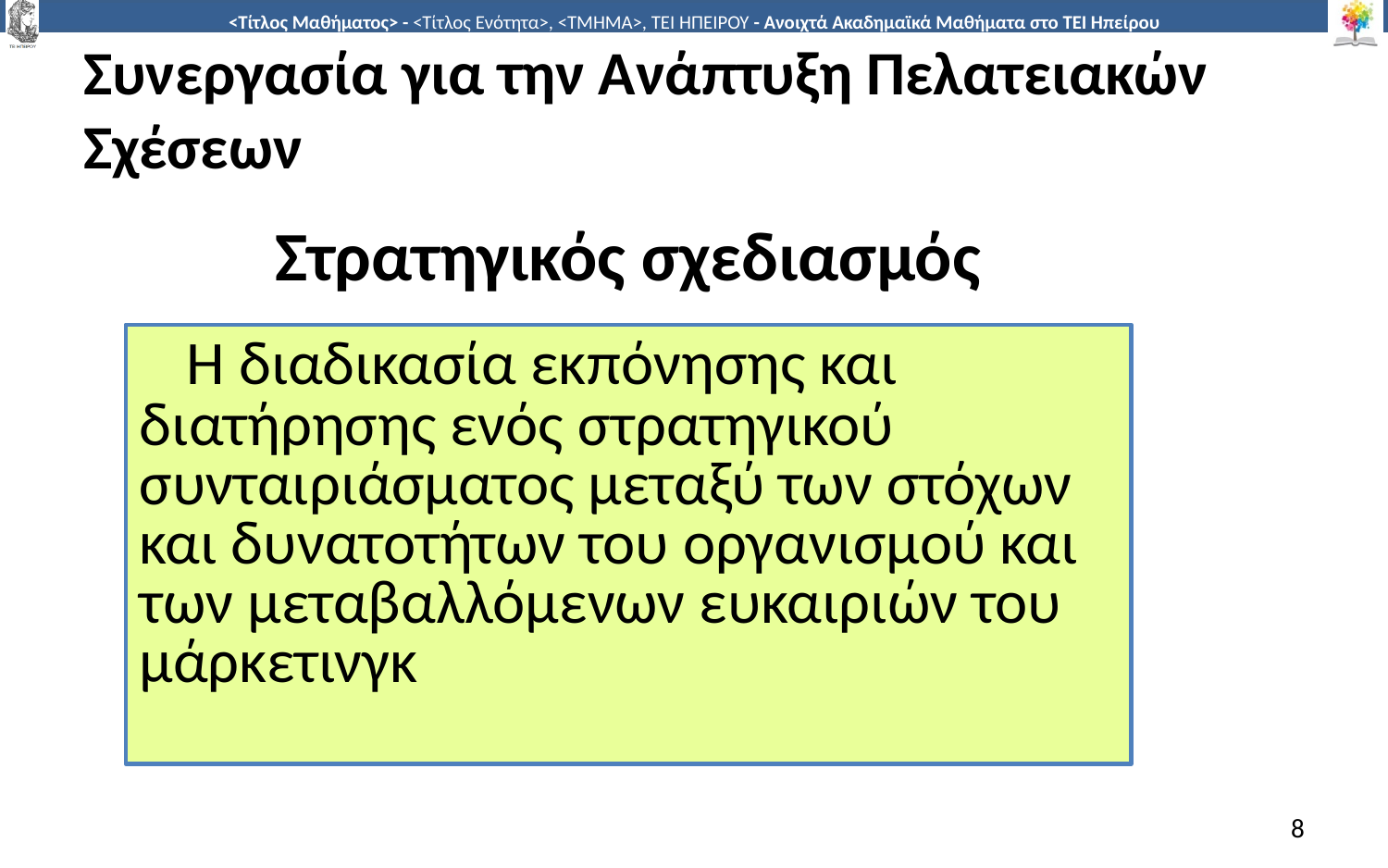

# Συνεργασία για την Ανάπτυξη Πελατειακών Σχέσεων
Στρατηγικός σχεδιασμός
   Η διαδικασία εκπόνησης και διατήρησης ενός στρατηγικού συνταιριάσματος μεταξύ των στόχων και δυνατοτήτων του οργανισμού και των μεταβαλλόμενων ευκαιριών του μάρκετινγκ
8